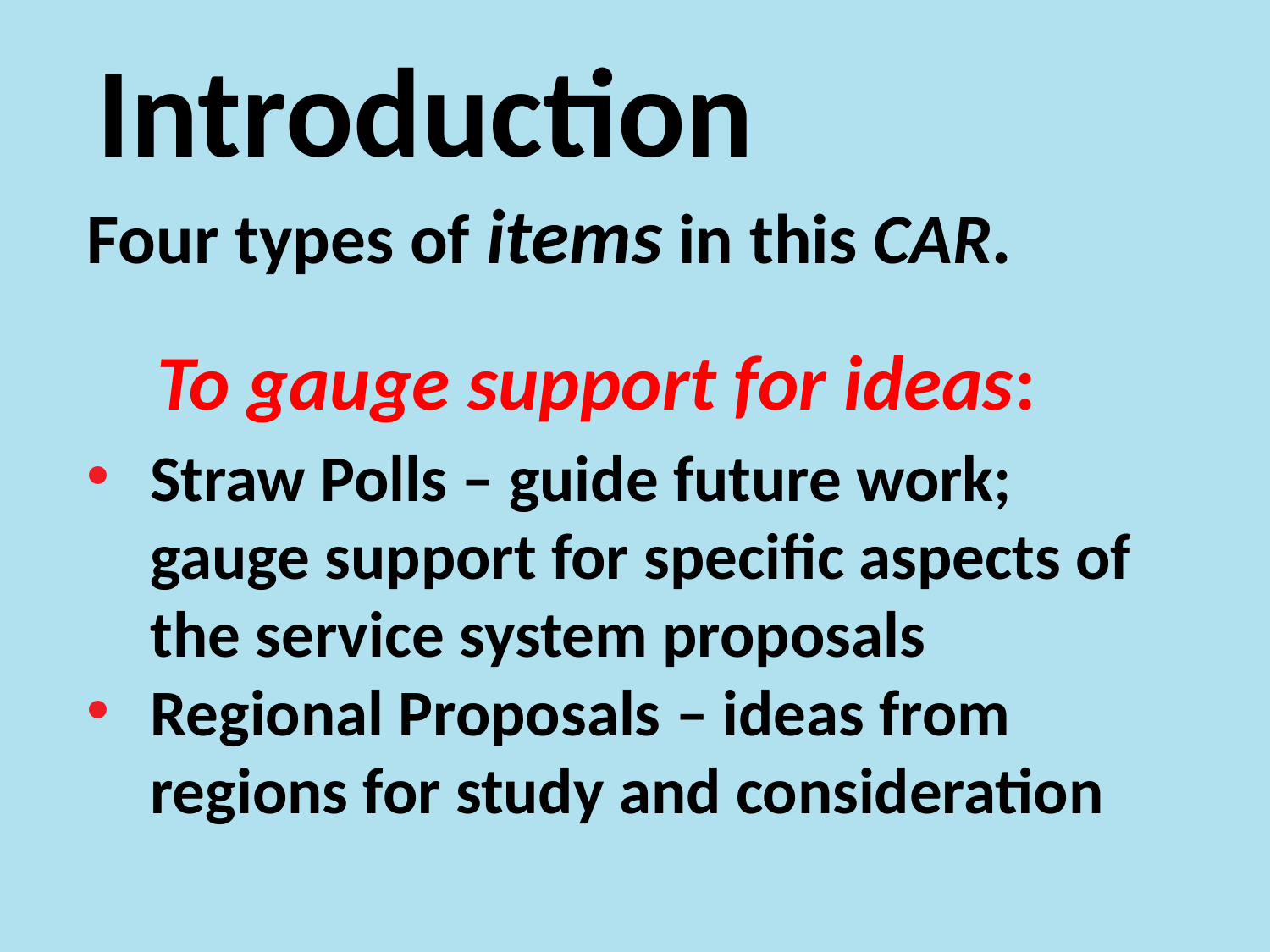

# Introduction
Four types of items in this CAR.
    To gauge support for ideas:
Straw Polls – guide future work; gauge support for specific aspects of the service system proposals
Regional Proposals – ideas from regions for study and consideration